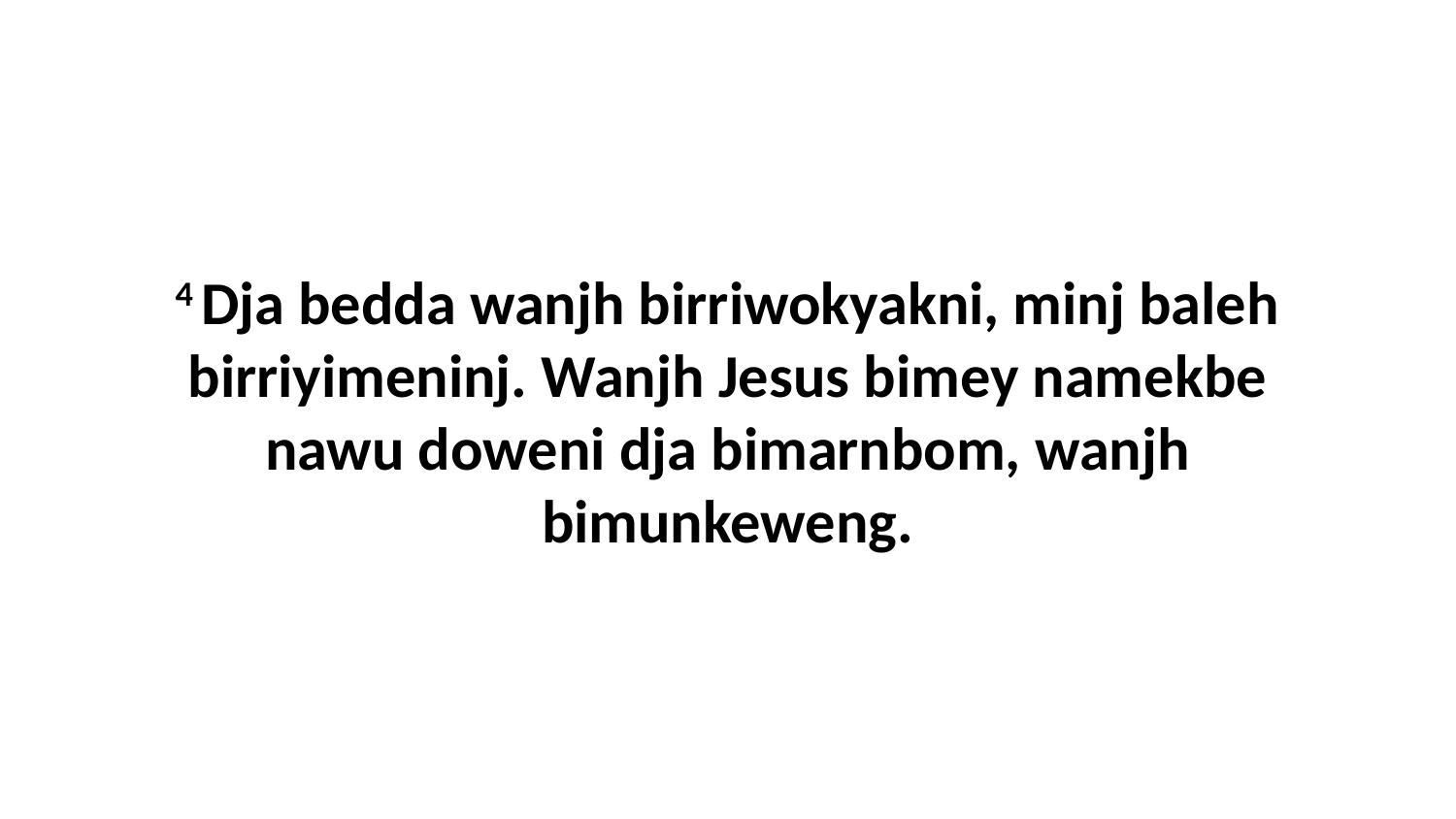

4 Dja bedda wanjh birriwokyakni, minj baleh birriyimeninj. Wanjh Jesus bimey namekbe nawu doweni dja bimarnbom, wanjh bimunkeweng.